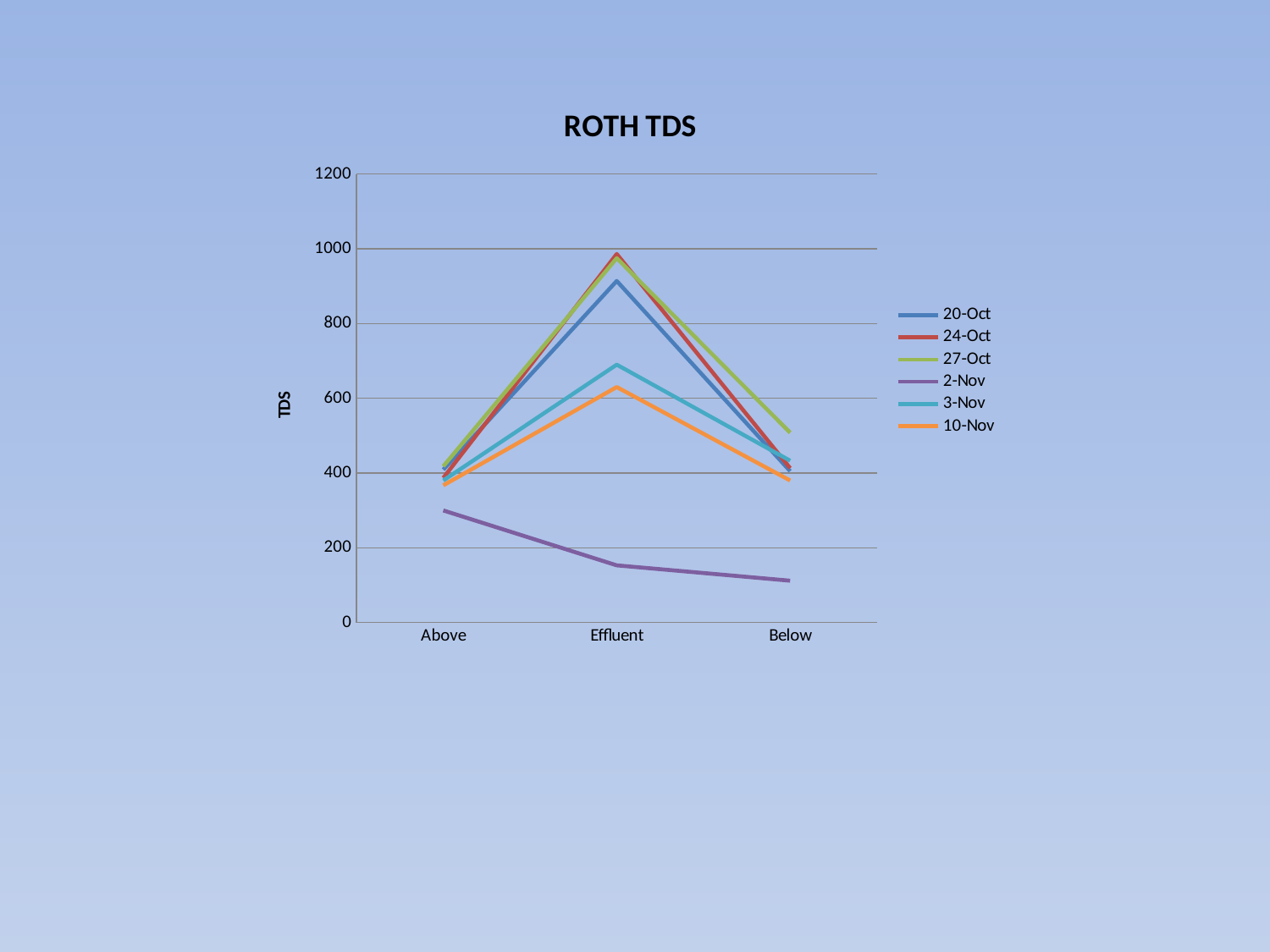

### Chart: ROTH TDS

| Category | 20-Oct | 24-Oct | 27-Oct | 2-Nov | 3-Nov | 10-Nov |
|---|---|---|---|---|---|---|
| Above | 409.0 | 387.0 | 418.0 | 300.0 | 380.0 | 367.0 |
| Effluent | 914.0 | 986.0 | 975.0 | 153.0 | 690.0 | 630.0 |
| Below | 405.0 | 413.0 | 508.0 | 112.0 | 433.0 | 380.0 |
#